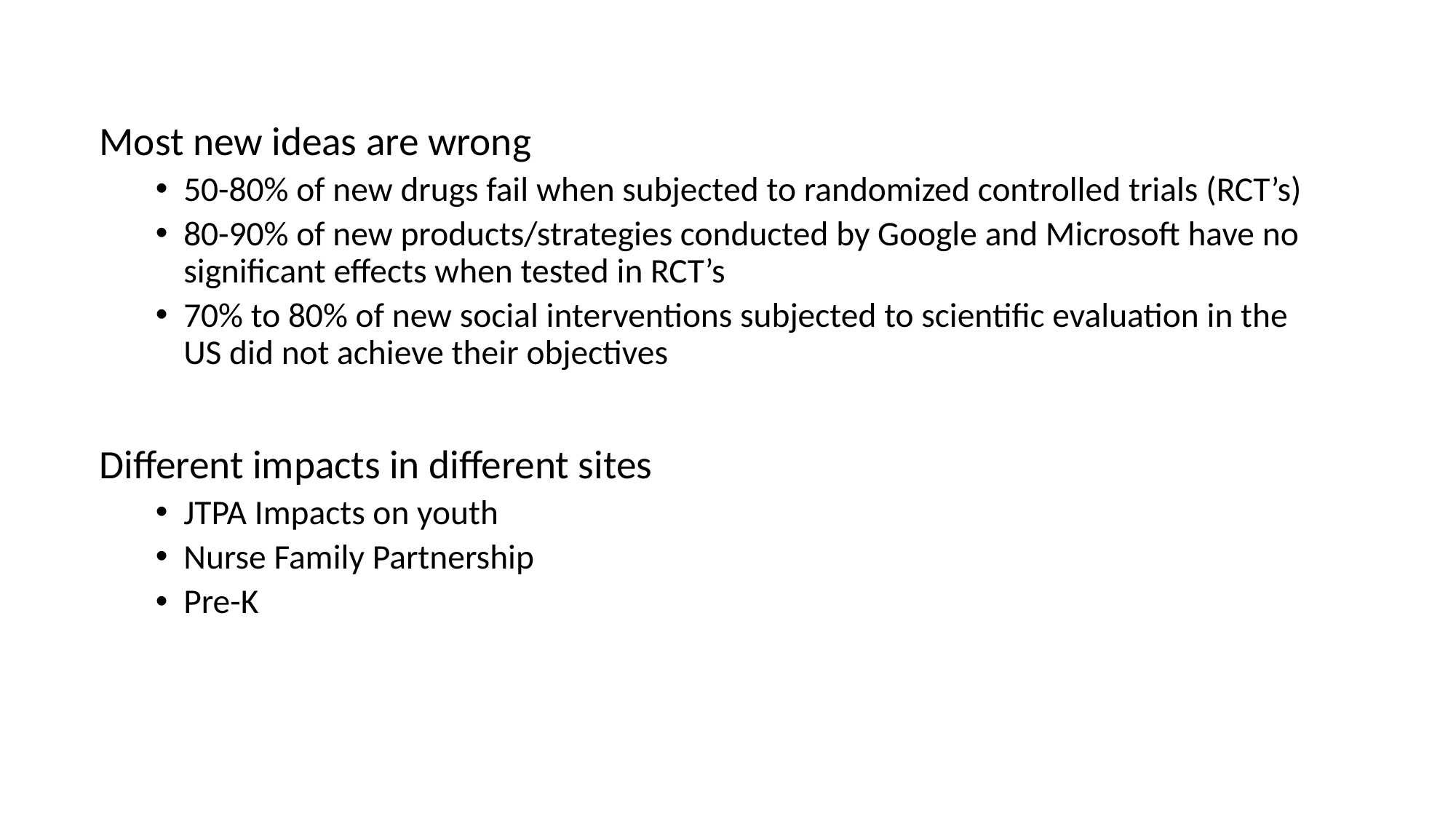

Most new ideas are wrong
50-80% of new drugs fail when subjected to randomized controlled trials (RCT’s)
80-90% of new products/strategies conducted by Google and Microsoft have no significant effects when tested in RCT’s
70% to 80% of new social interventions subjected to scientific evaluation in the US did not achieve their objectives

Different impacts in different sites
JTPA Impacts on youth
Nurse Family Partnership
Pre-K